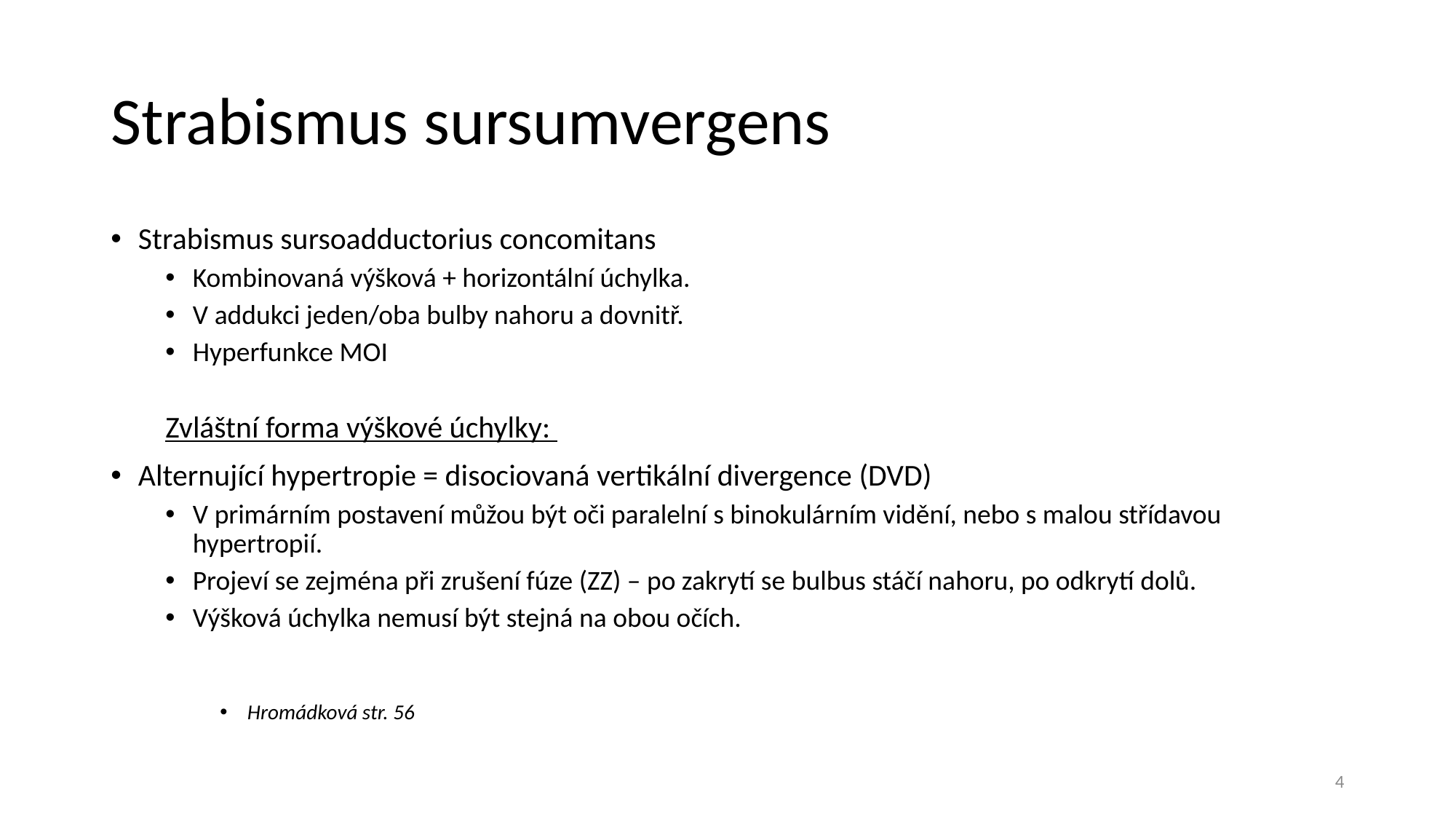

# Strabismus sursumvergens
Strabismus sursoadductorius concomitans
Kombinovaná výšková + horizontální úchylka.
V addukci jeden/oba bulby nahoru a dovnitř.
Hyperfunkce MOI

Zvláštní forma výškové úchylky:
Alternující hypertropie = disociovaná vertikální divergence (DVD)
V primárním postavení můžou být oči paralelní s binokulárním vidění, nebo s malou střídavou hypertropií.
Projeví se zejména při zrušení fúze (ZZ) – po zakrytí se bulbus stáčí nahoru, po odkrytí dolů.
Výšková úchylka nemusí být stejná na obou očích.

Hromádková str. 56

4